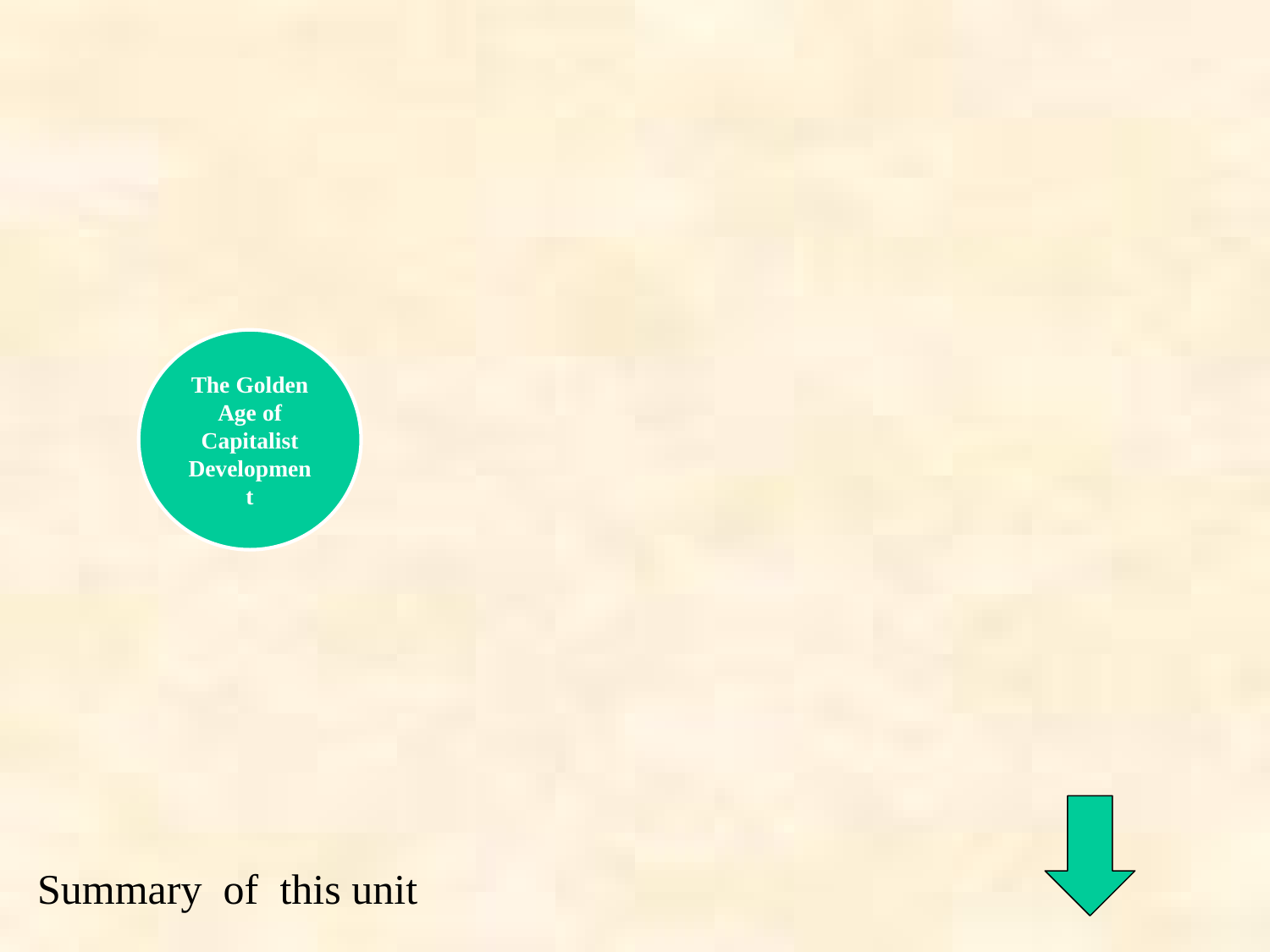

The Golden Age of Capitalist Development

Summary  of  this unit